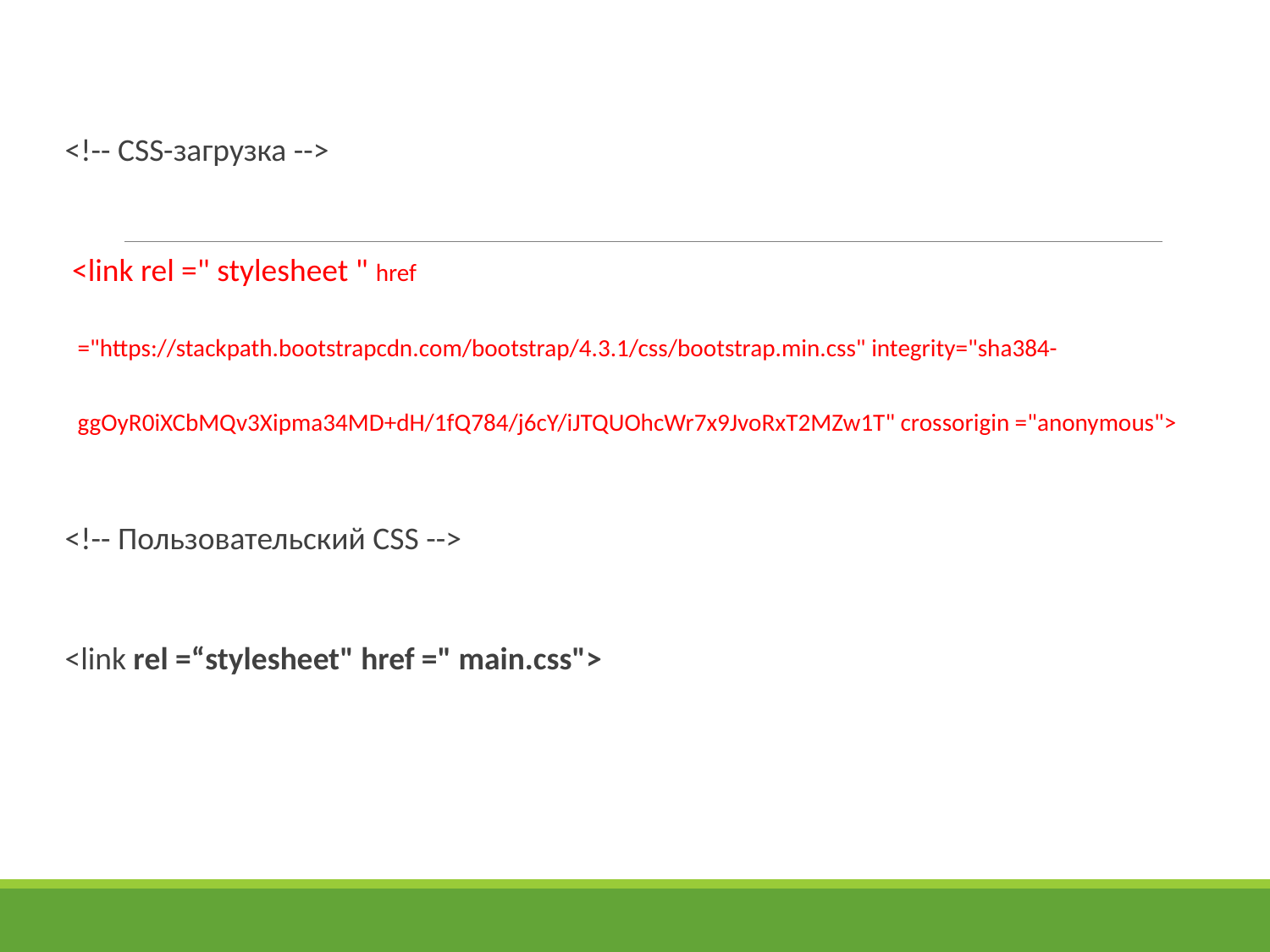

<!-- CSS-загрузка -->
 <link rel =" stylesheet " href ="https://stackpath.bootstrapcdn.com/bootstrap/4.3.1/css/bootstrap.min.css" integrity="sha384-ggOyR0iXCbMQv3Xipma34MD+dH/1fQ784/j6cY/iJTQUOhcWr7x9JvoRxT2MZw1T" crossorigin ="anonymous">
<!-- Пользовательский CSS -->
<link rel =“stylesheet" href =" main.css">